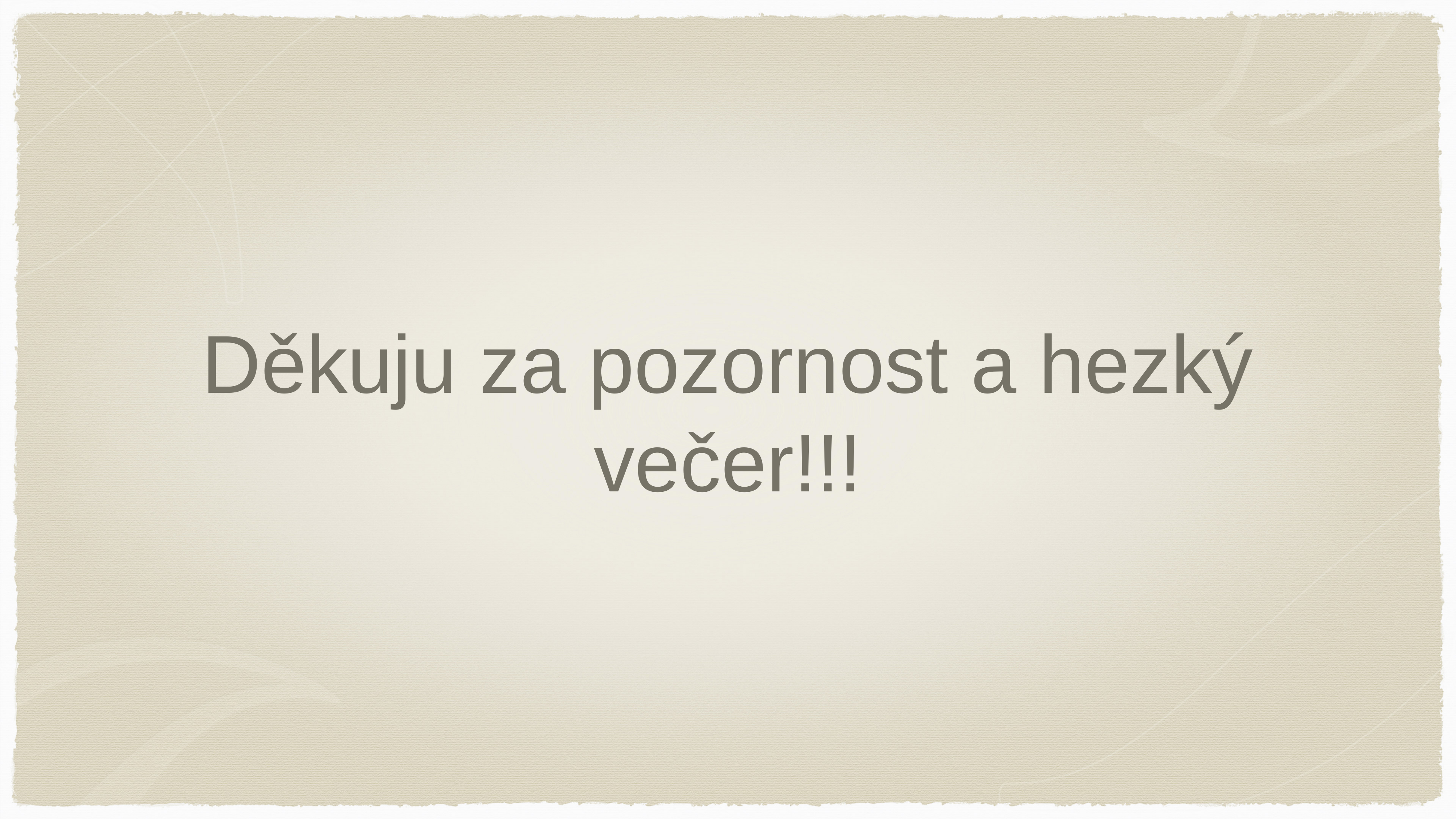

# Děkuju za pozornost a hezký večer!!!